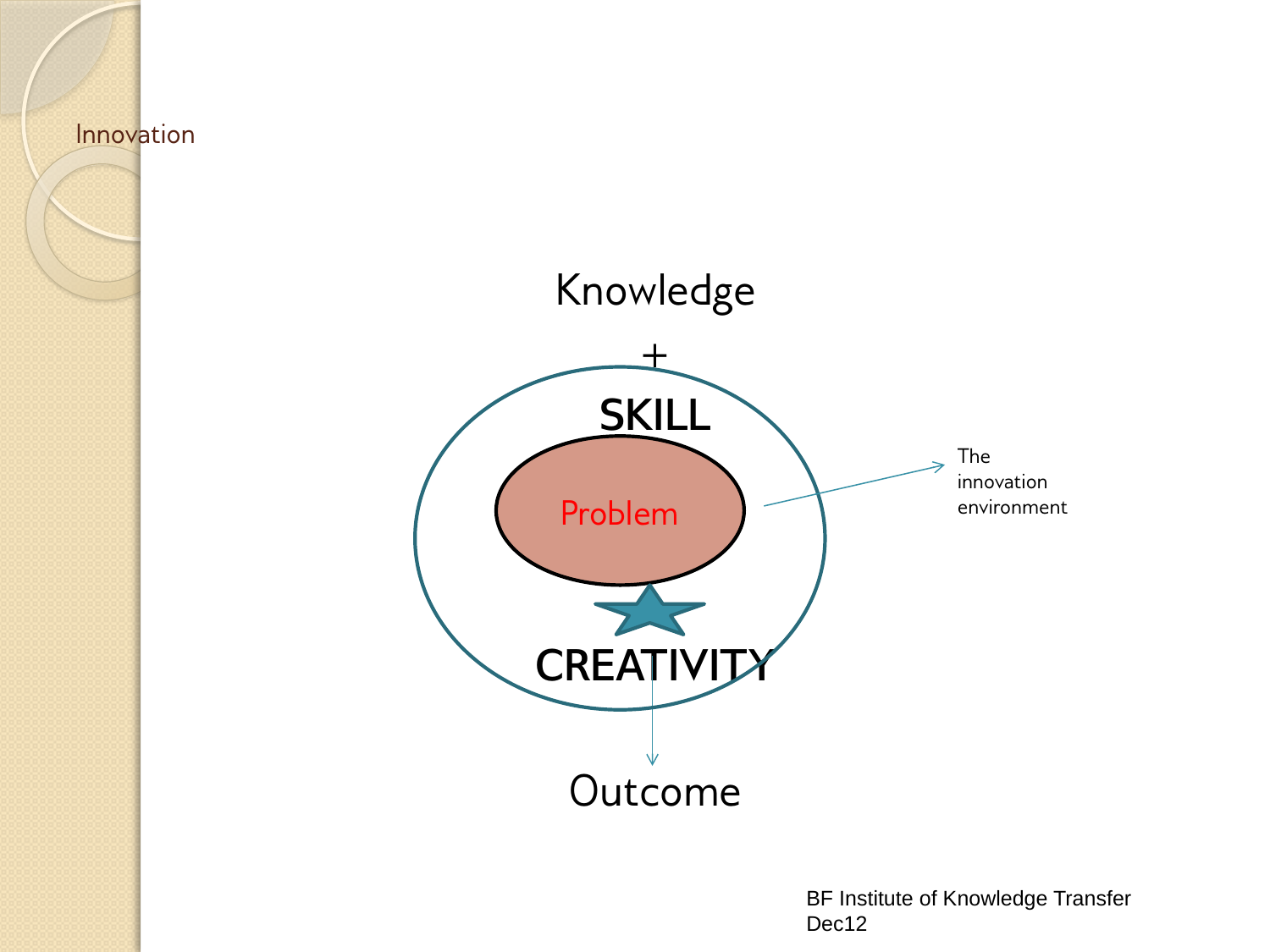

# Innovation
Knowledge
+
SKILL
+

+
CREATIVITY

Outcome

Problem
The innovation environment

BF Institute of Knowledge Transfer Dec12